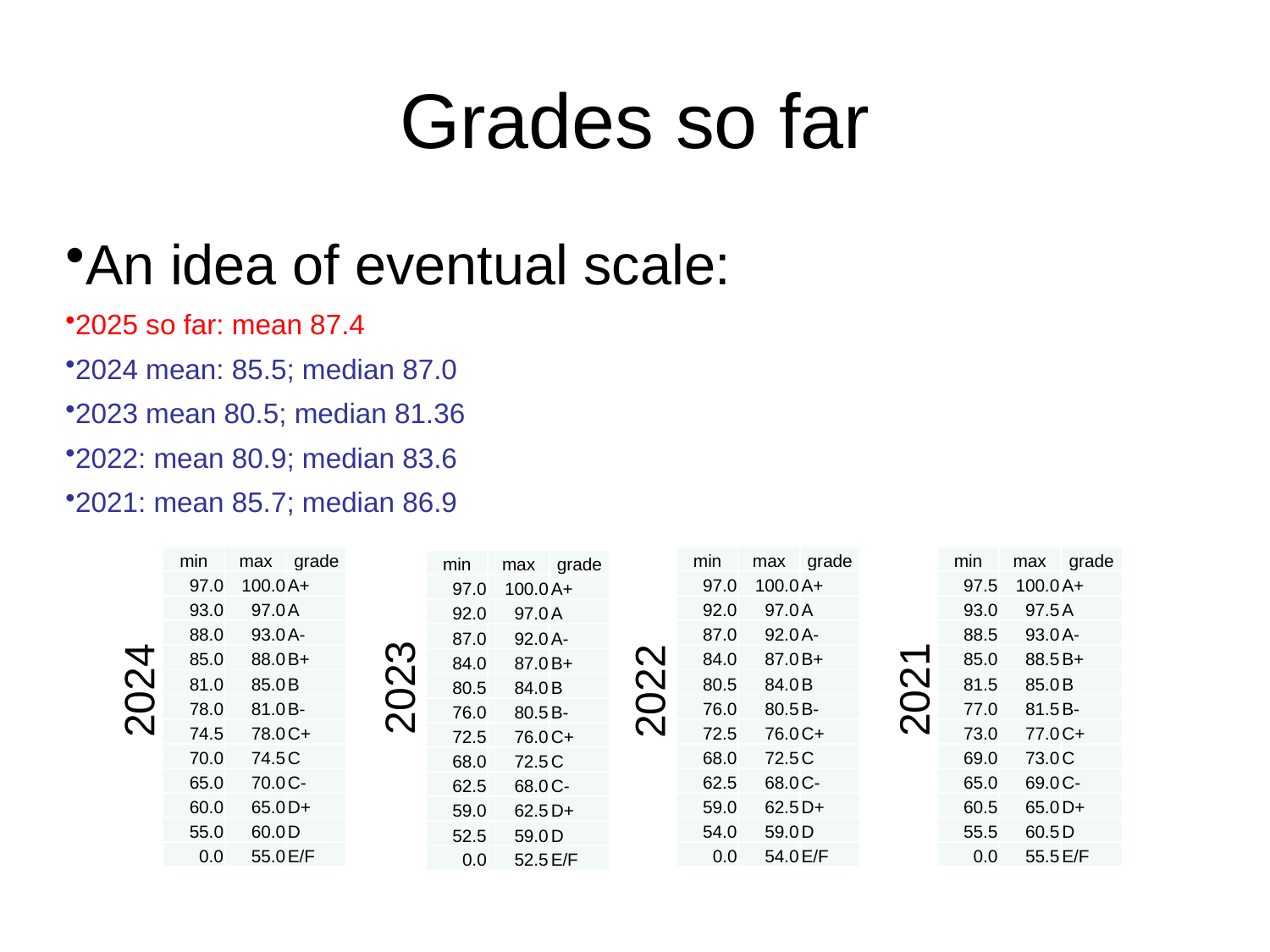

# Grades so far
An idea of eventual scale:
2025 so far: mean 87.4
2024 mean: 85.5; median 87.0
2023 mean 80.5; median 81.36
2022: mean 80.9; median 83.6
2021: mean 85.7; median 86.9
| min | max | grade |
| --- | --- | --- |
| 97.0 | 100.0 | A+ |
| 93.0 | 97.0 | A |
| 88.0 | 93.0 | A- |
| 85.0 | 88.0 | B+ |
| 81.0 | 85.0 | B |
| 78.0 | 81.0 | B- |
| 74.5 | 78.0 | C+ |
| 70.0 | 74.5 | C |
| 65.0 | 70.0 | C- |
| 60.0 | 65.0 | D+ |
| 55.0 | 60.0 | D |
| 0.0 | 55.0 | E/F |
| min | max | grade |
| --- | --- | --- |
| 97.0 | 100.0 | A+ |
| 92.0 | 97.0 | A |
| 87.0 | 92.0 | A- |
| 84.0 | 87.0 | B+ |
| 80.5 | 84.0 | B |
| 76.0 | 80.5 | B- |
| 72.5 | 76.0 | C+ |
| 68.0 | 72.5 | C |
| 62.5 | 68.0 | C- |
| 59.0 | 62.5 | D+ |
| 54.0 | 59.0 | D |
| 0.0 | 54.0 | E/F |
| min | max | grade |
| --- | --- | --- |
| 97.5 | 100.0 | A+ |
| 93.0 | 97.5 | A |
| 88.5 | 93.0 | A- |
| 85.0 | 88.5 | B+ |
| 81.5 | 85.0 | B |
| 77.0 | 81.5 | B- |
| 73.0 | 77.0 | C+ |
| 69.0 | 73.0 | C |
| 65.0 | 69.0 | C- |
| 60.5 | 65.0 | D+ |
| 55.5 | 60.5 | D |
| 0.0 | 55.5 | E/F |
| min | max | grade |
| --- | --- | --- |
| 97.0 | 100.0 | A+ |
| 92.0 | 97.0 | A |
| 87.0 | 92.0 | A- |
| 84.0 | 87.0 | B+ |
| 80.5 | 84.0 | B |
| 76.0 | 80.5 | B- |
| 72.5 | 76.0 | C+ |
| 68.0 | 72.5 | C |
| 62.5 | 68.0 | C- |
| 59.0 | 62.5 | D+ |
| 52.5 | 59.0 | D |
| 0.0 | 52.5 | E/F |
2023
2021
2024
2022